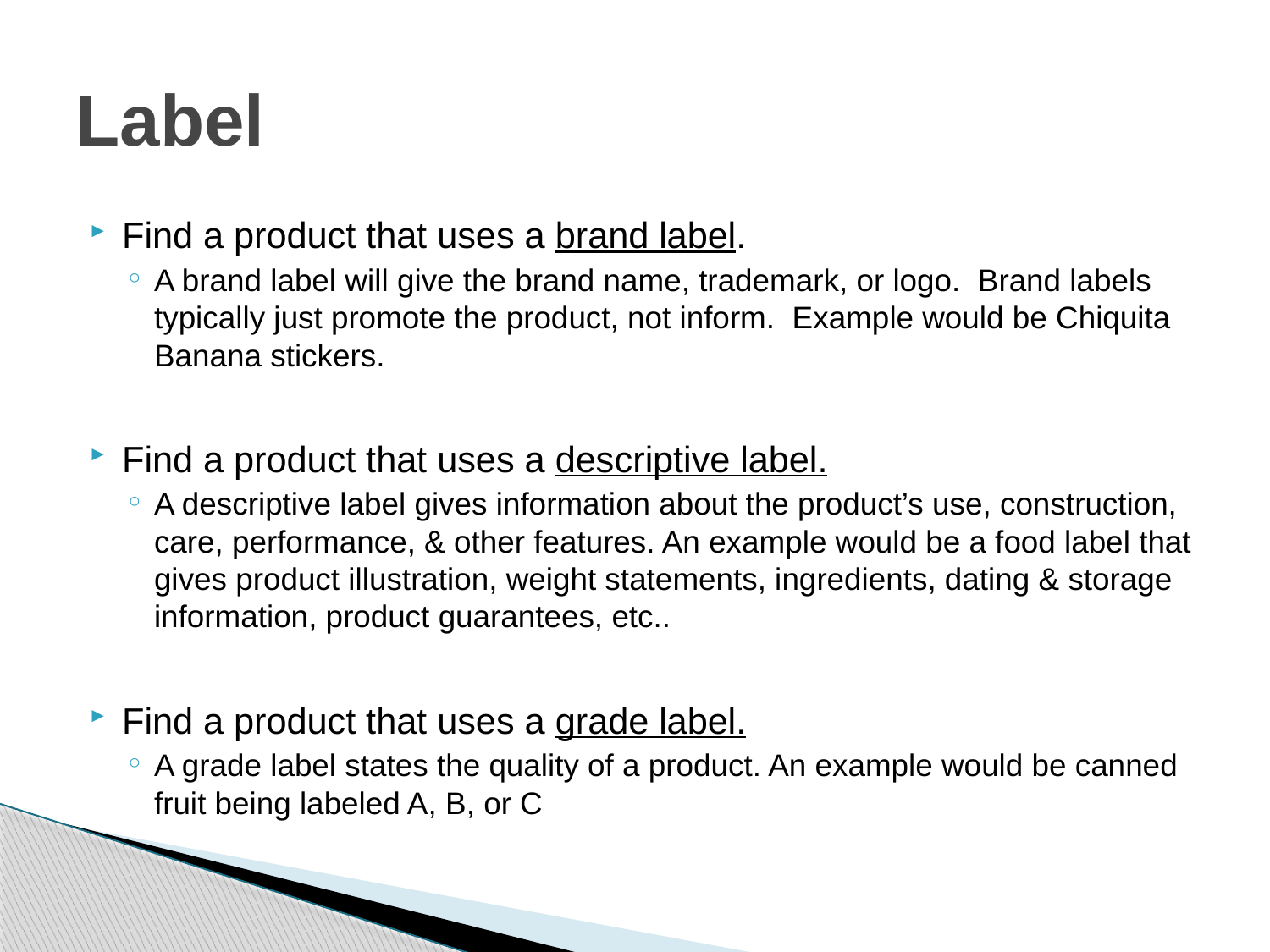

# Label
Find a product that uses a brand label.
A brand label will give the brand name, trademark, or logo.  Brand labels typically just promote the product, not inform.  Example would be Chiquita Banana stickers.

Find a product that uses a descriptive label.
A descriptive label gives information about the product’s use, construction, care, performance, & other features. An example would be a food label that gives product illustration, weight statements, ingredients, dating & storage information, product guarantees, etc..

Find a product that uses a grade label.
A grade label states the quality of a product. An example would be canned fruit being labeled A, B, or C